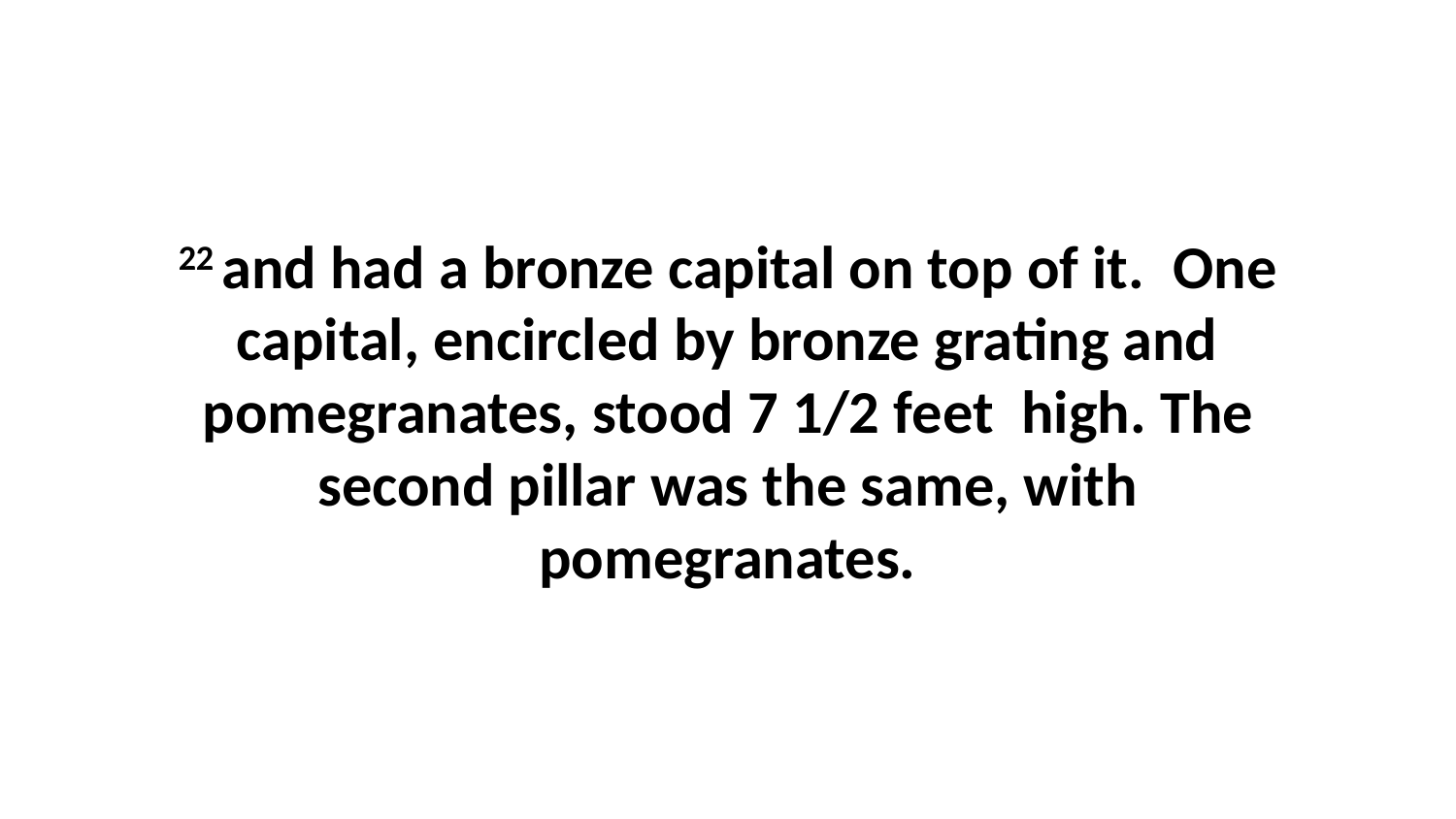

22 and had a bronze capital on top of it.  One capital, encircled by bronze grating and pomegranates, stood 7 1/2 feet  high. The second pillar was the same, with pomegranates.